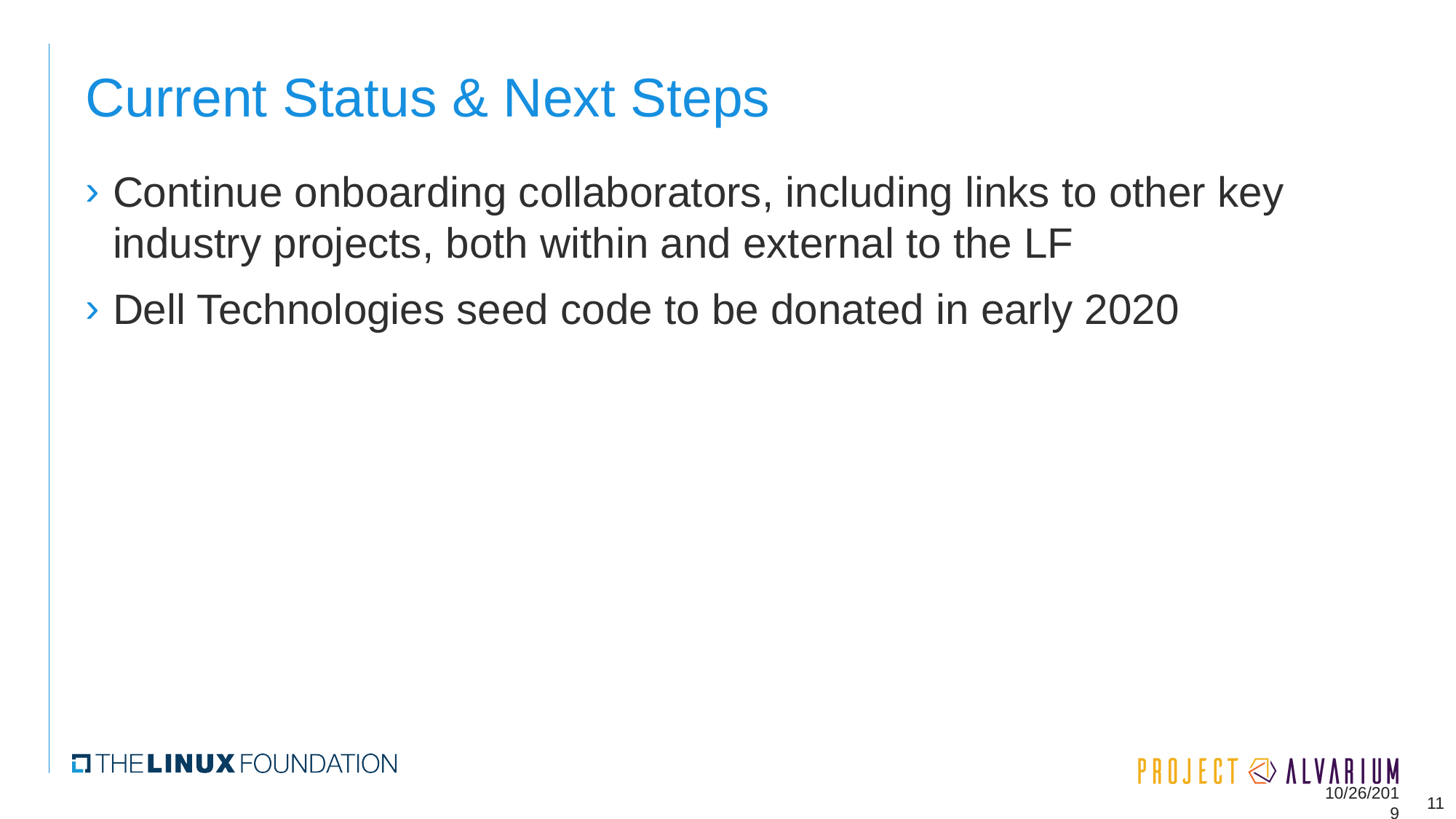

# Current Status & Next Steps
Continue onboarding collaborators, including links to other key industry projects, both within and external to the LF
Dell Technologies seed code to be donated in early 2020
10/26/2019
11